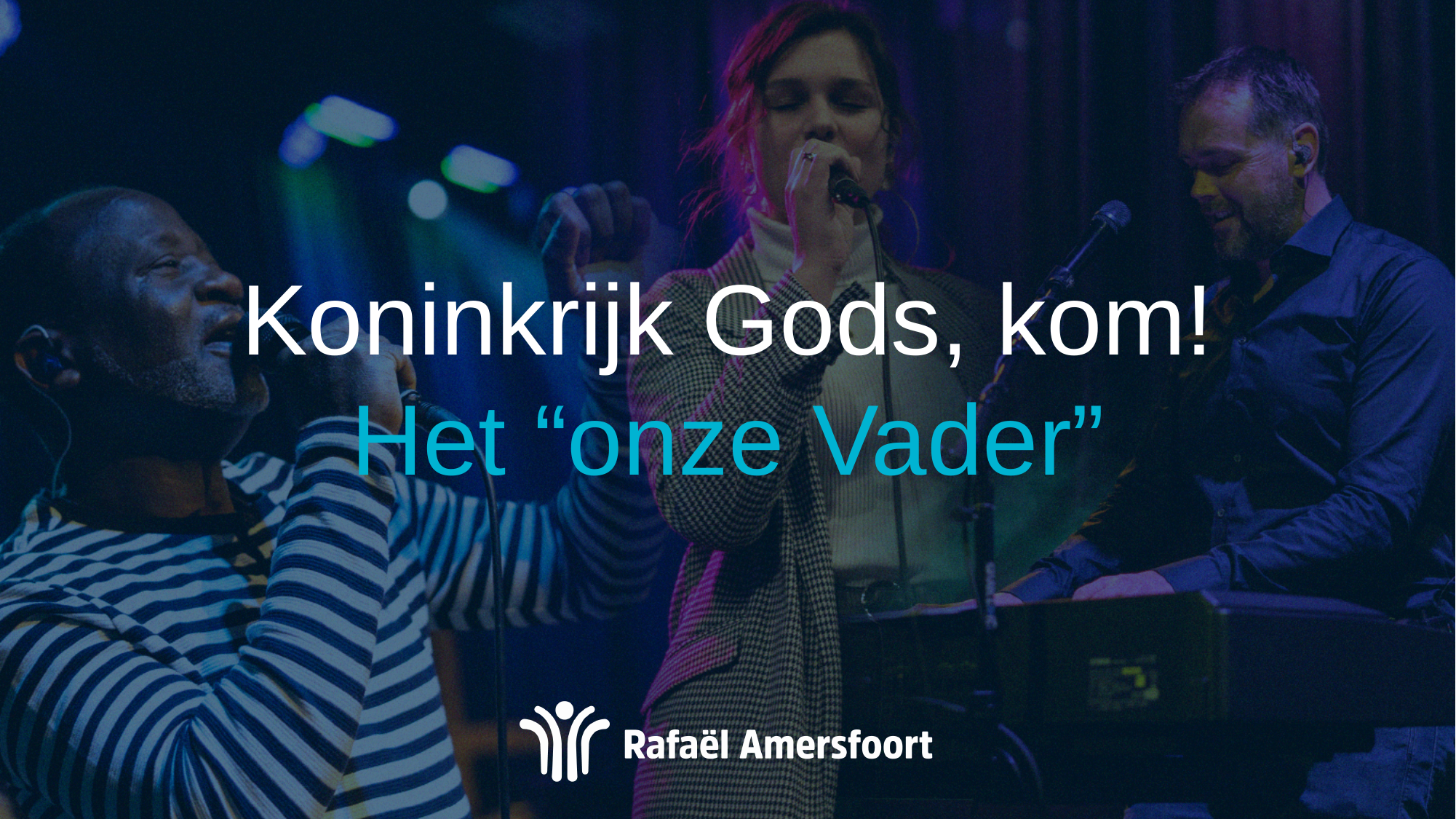

# Koninkrijk Gods, kom!
Het “onze Vader”